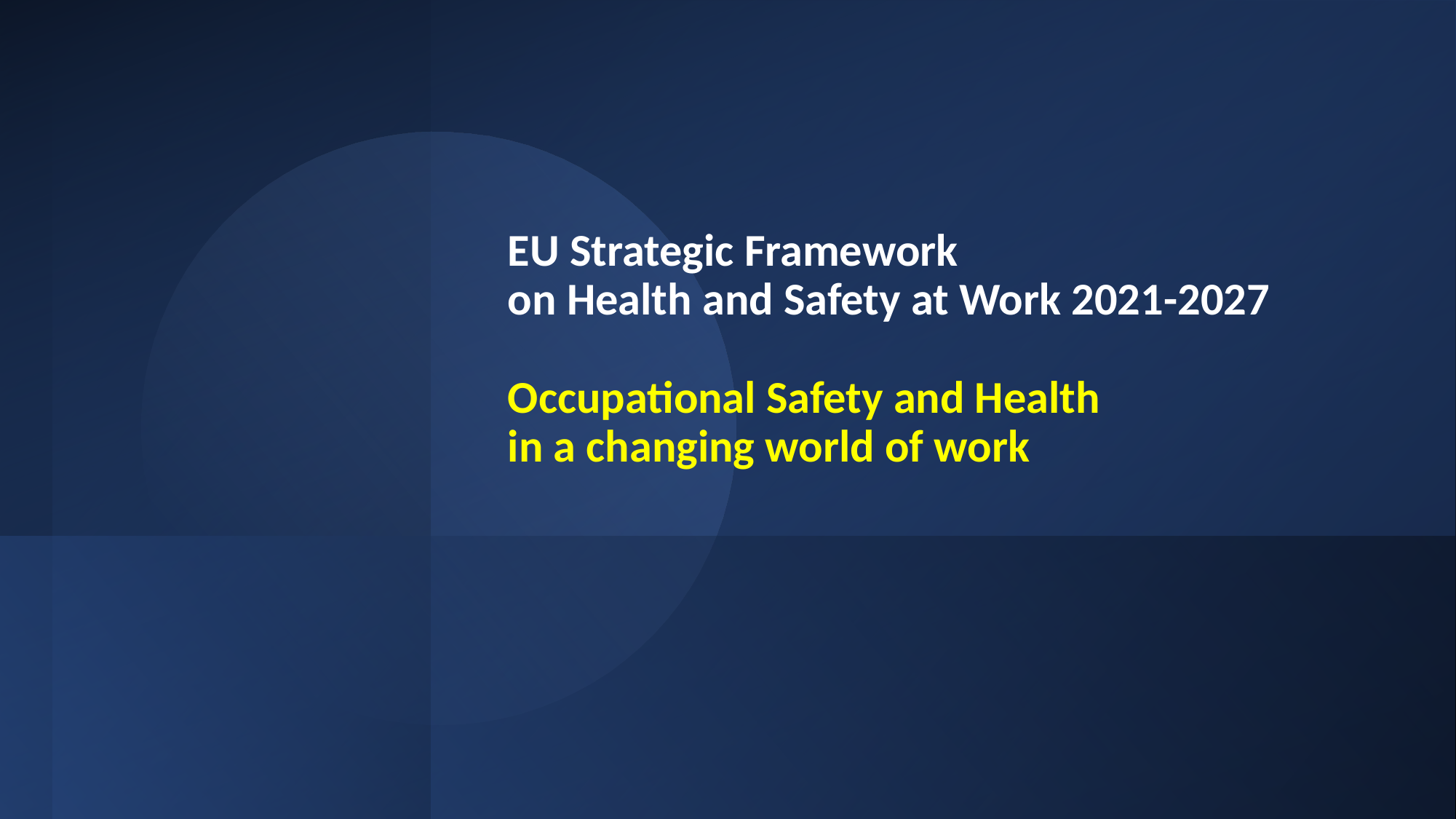

# EU Strategic Framework on Health and Safety at Work 2021-2027  Occupational Safety and Health in a changing world of work